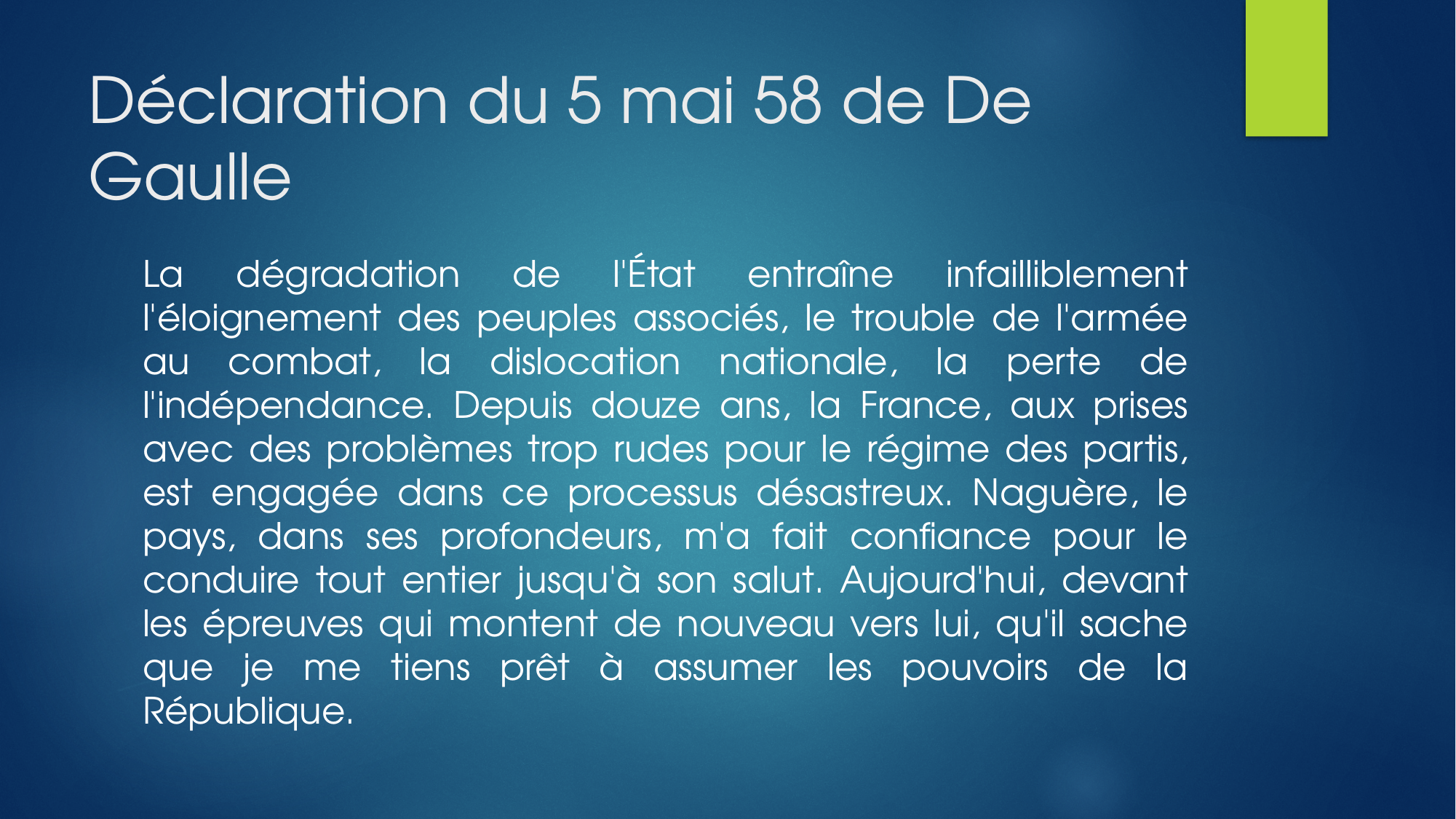

# Déclaration du 5 mai 58 de De Gaulle
La dégradation de l'État entraîne infailliblement l'éloignement des peuples associés, le trouble de l'armée au combat, la dislocation nationale, la perte de l'indépendance. Depuis douze ans, la France, aux prises avec des problèmes trop rudes pour le régime des partis, est engagée dans ce processus désastreux. Naguère, le pays, dans ses profondeurs, m'a fait confiance pour le conduire tout entier jusqu'à son salut. Aujourd'hui, devant les épreuves qui montent de nouveau vers lui, qu'il sache que je me tiens prêt à assumer les pouvoirs de la République.